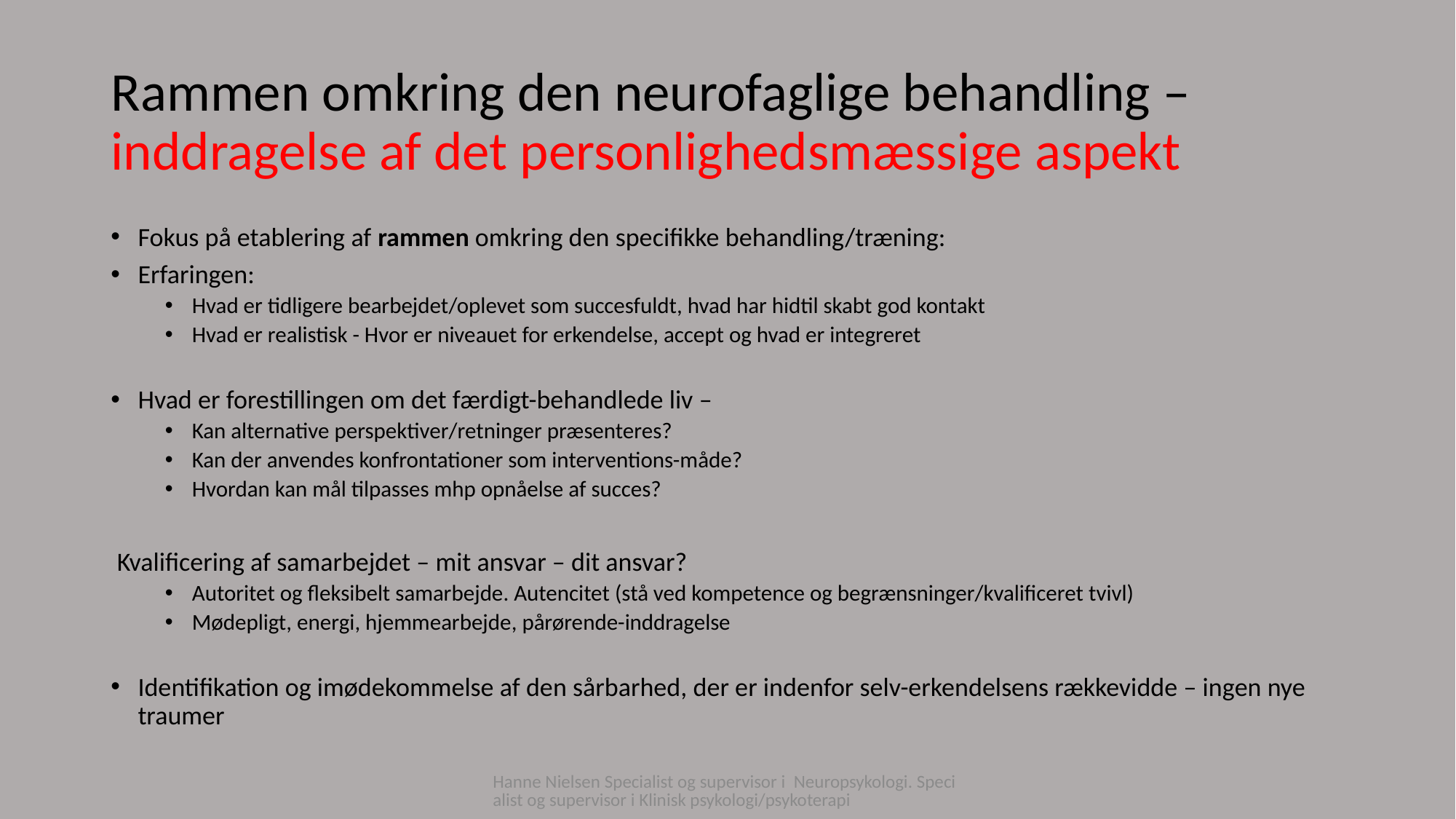

# Rammen omkring den neurofaglige behandling – inddragelse af det personlighedsmæssige aspekt
Fokus på etablering af rammen omkring den specifikke behandling/træning:
Erfaringen:
Hvad er tidligere bearbejdet/oplevet som succesfuldt, hvad har hidtil skabt god kontakt
Hvad er realistisk - Hvor er niveauet for erkendelse, accept og hvad er integreret

Hvad er forestillingen om det færdigt-behandlede liv –
Kan alternative perspektiver/retninger præsenteres?
Kan der anvendes konfrontationer som interventions-måde?
Hvordan kan mål tilpasses mhp opnåelse af succes?

 Kvalificering af samarbejdet – mit ansvar – dit ansvar?
Autoritet og fleksibelt samarbejde. Autencitet (stå ved kompetence og begrænsninger/kvalificeret tvivl)
Mødepligt, energi, hjemmearbejde, pårørende-inddragelse

Identifikation og imødekommelse af den sårbarhed, der er indenfor selv-erkendelsens rækkevidde – ingen nye traumer

Hanne Nielsen Specialist og supervisor i  Neuropsykologi. Specialist og supervisor i Klinisk psykologi/psykoterapi